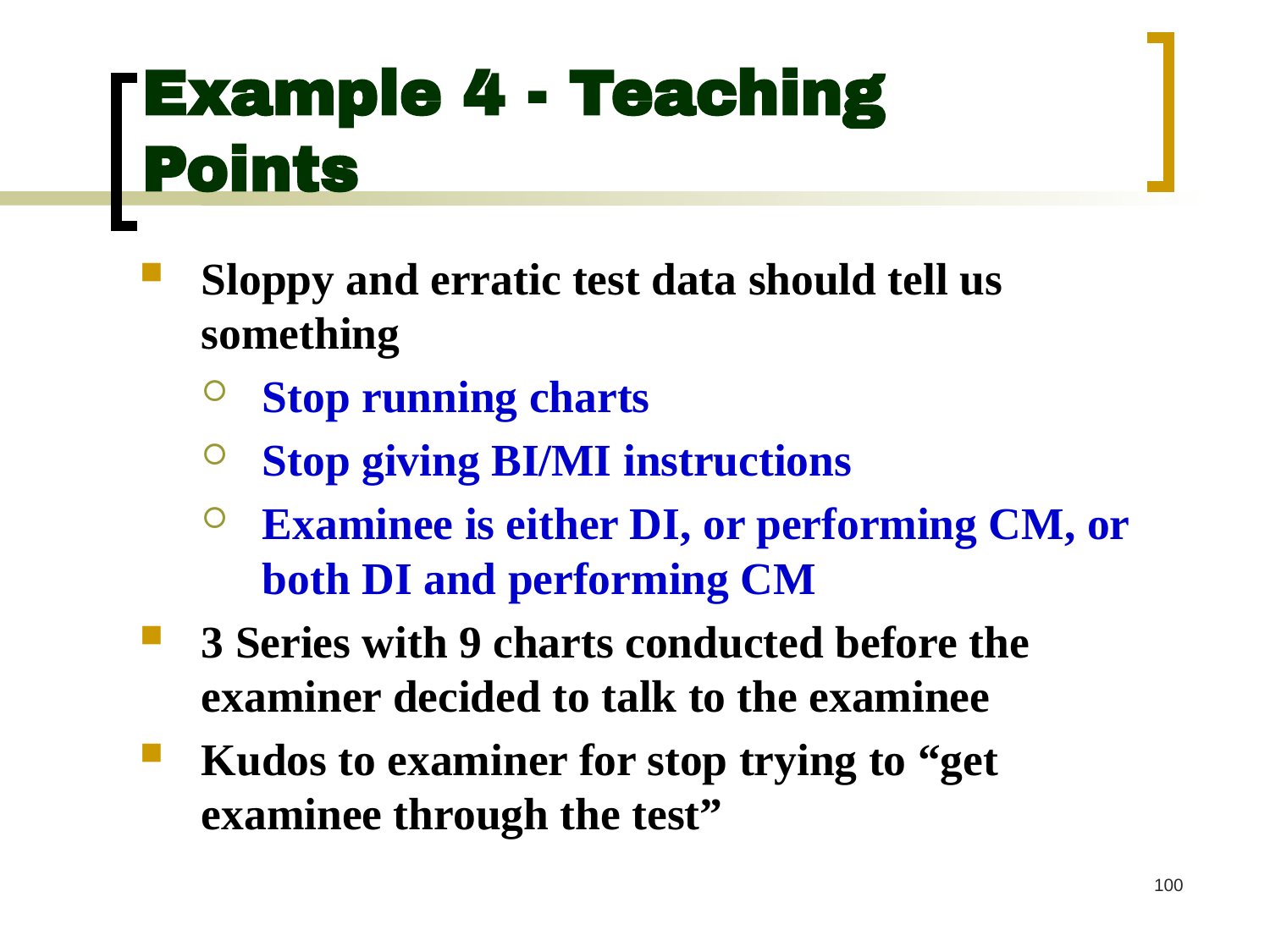

# Example 4 - Teaching Points
Sloppy and erratic test data should tell us something
Stop running charts
Stop giving BI/MI instructions
Examinee is either DI, or performing CM, or both DI and performing CM
3 Series with 9 charts conducted before the examiner decided to talk to the examinee
Kudos to examiner for stop trying to “get examinee through the test”
100